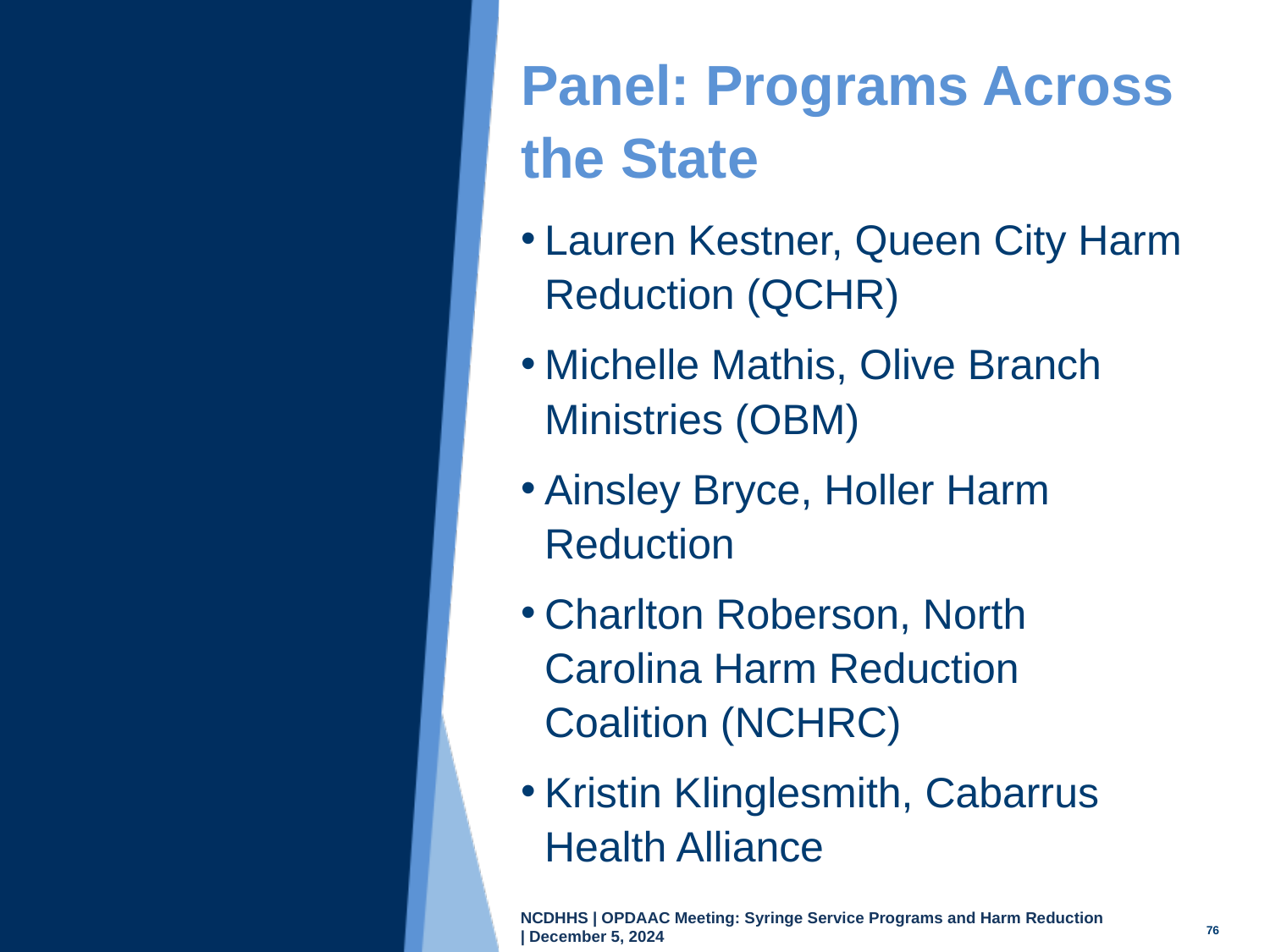

Panel: Programs Across the State
Lauren Kestner, Queen City Harm Reduction (QCHR)
Michelle Mathis, Olive Branch Ministries (OBM)
Ainsley Bryce, Holler Harm Reduction
Charlton Roberson, North Carolina Harm Reduction Coalition (NCHRC)
Kristin Klinglesmith, Cabarrus Health Alliance
76